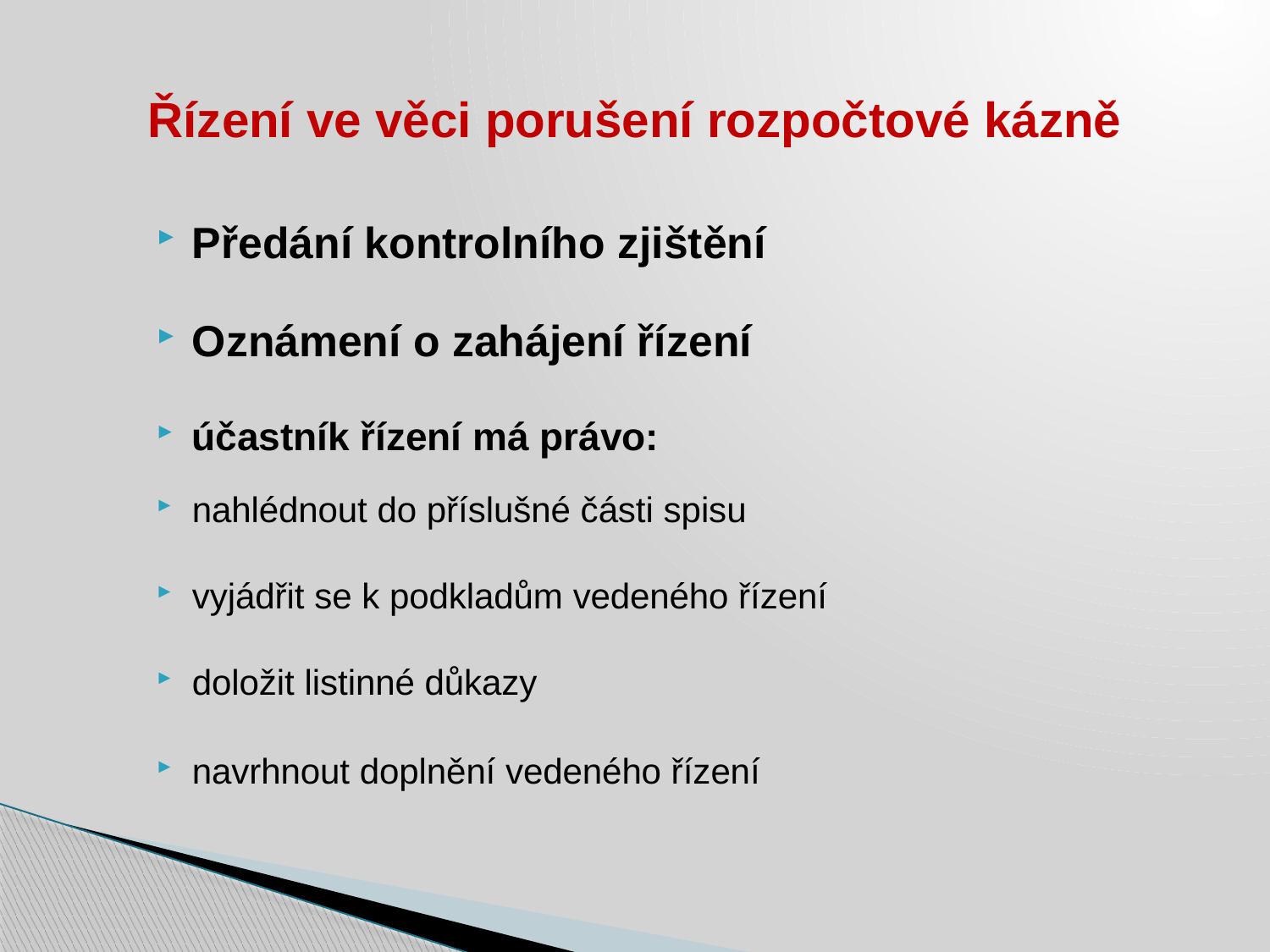

# Řízení ve věci porušení rozpočtové kázně
Předání kontrolního zjištění

Oznámení o zahájení řízení

účastník řízení má právo:

nahlédnout do příslušné části spisu

vyjádřit se k podkladům vedeného řízení

doložit listinné důkazy

navrhnout doplnění vedeného řízení